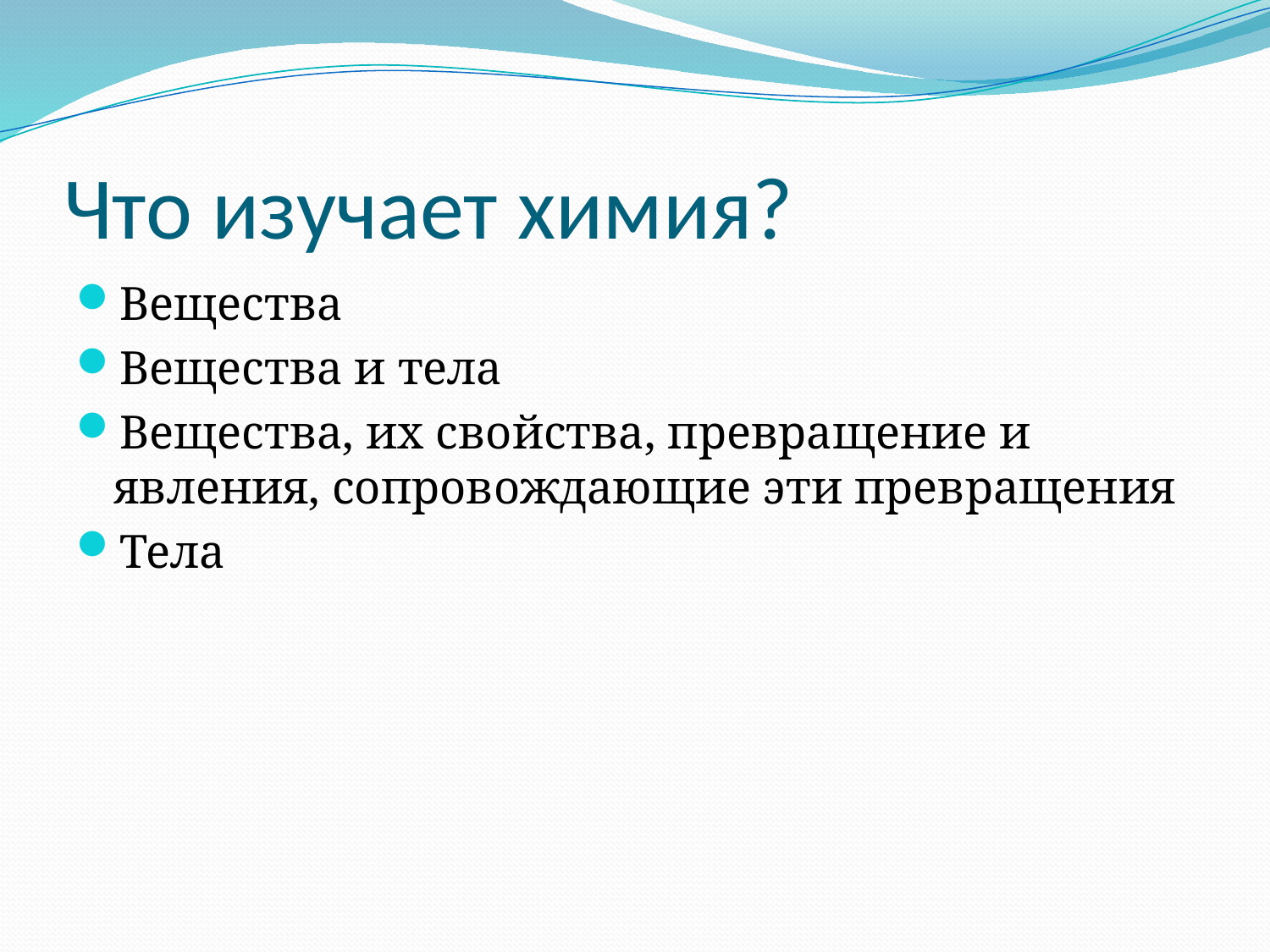

# Что изучает химия?
Вещества
Вещества и тела
Вещества, их свойства, превращение и явления, сопровождающие эти превращения
Тела